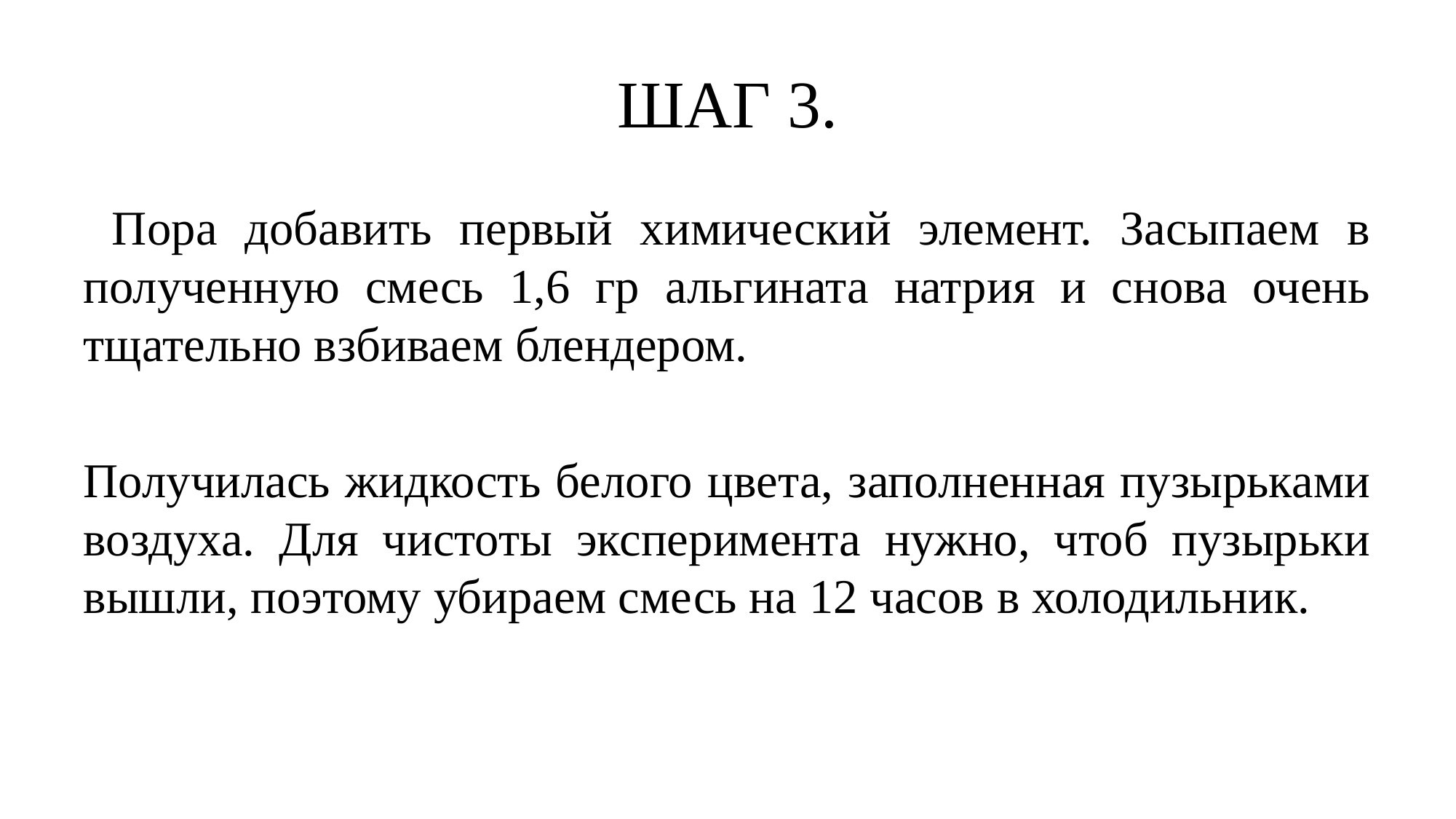

# ШАГ 3.
 Пора добавить первый химический элемент. Засыпаем в полученную смесь 1,6 гр альгината натрия и снова очень тщательно взбиваем блендером.

Получилась жидкость белого цвета, заполненная пузырьками воздуха. Для чистоты эксперимента нужно, чтоб пузырьки вышли, поэтому убираем смесь на 12 часов в холодильник.